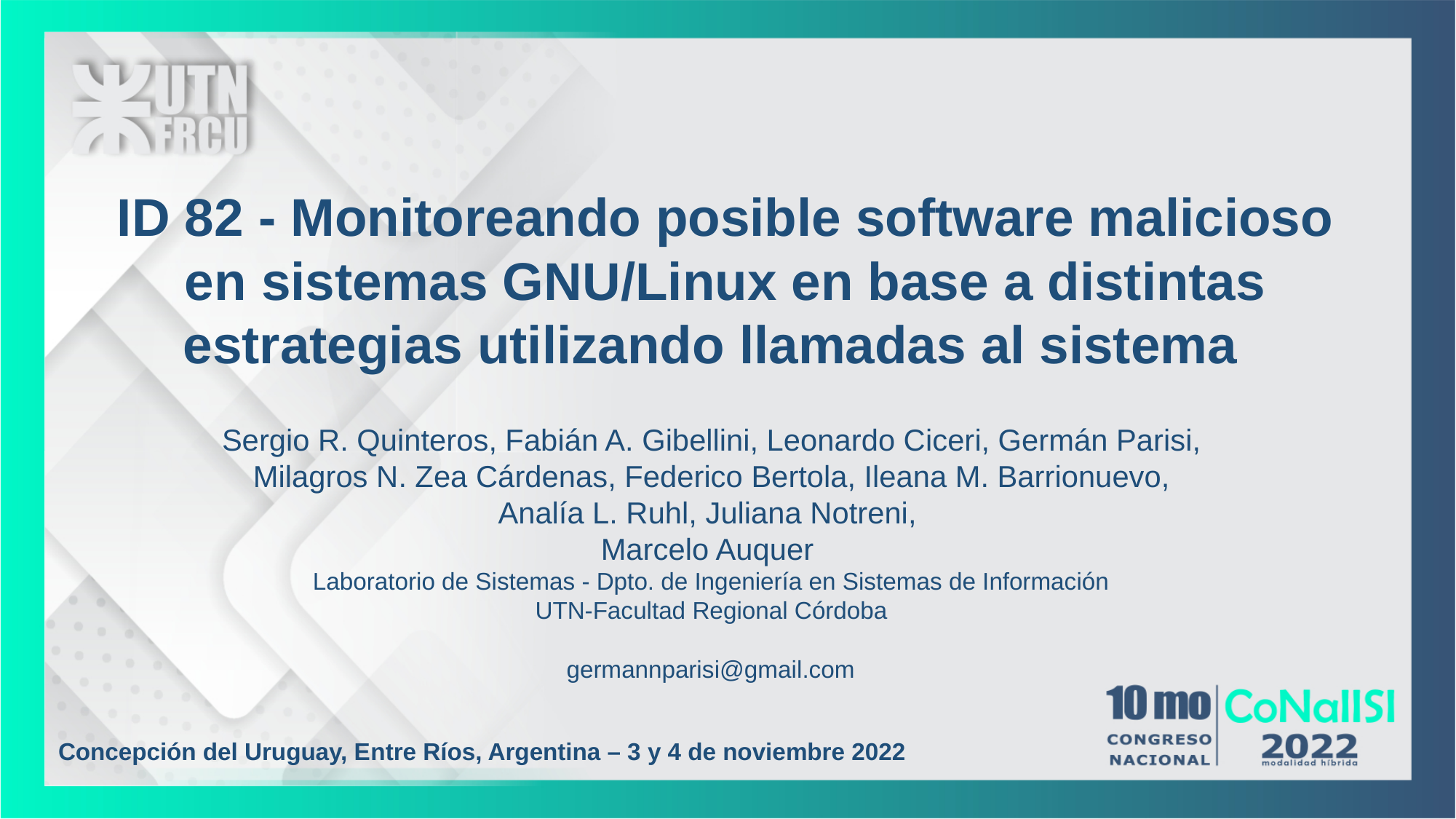

ID 82 - Monitoreando posible software malicioso en sistemas GNU/Linux en base a distintas estrategias utilizando llamadas al sistema
Sergio R. Quinteros, Fabián A. Gibellini, Leonardo Ciceri, Germán Parisi, Milagros N. Zea Cárdenas, Federico Bertola, Ileana M. Barrionuevo, Analía L. Ruhl, Juliana Notreni,
Marcelo Auquer
Laboratorio de Sistemas - Dpto. de Ingeniería en Sistemas de Información
UTN-Facultad Regional Córdoba

germannparisi@gmail.com
Concepción del Uruguay, Entre Ríos, Argentina – 3 y 4 de noviembre 2022